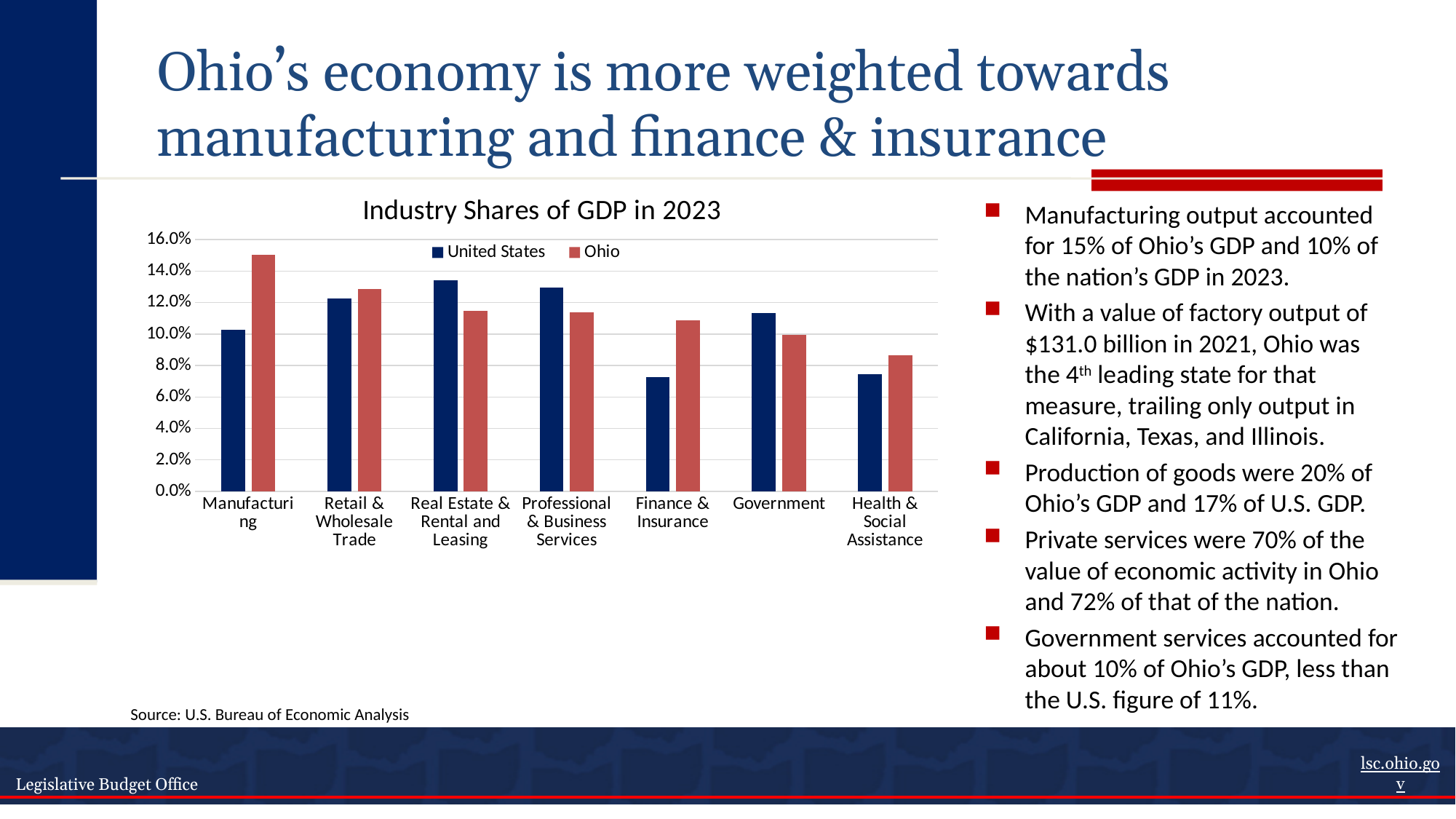

# Ohio’s economy is more weighted towards manufacturing and finance & insurance

### Chart: Industry Shares of GDP in 2023

| Category | United States  | Ohio |
|---|---|---|
| Manufacturing | 0.10250826925039291 | 0.15010948479175568 |
| Retail & Wholesale Trade | 0.12251470983028412 | 0.12858597934246063 |
| Real Estate & Rental and Leasing | 0.13406866788864136 | 0.11465539038181305 |
| Professional & Business Services | 0.12952426075935364 | 0.11385756731033325 |
| Finance & Insurance | 0.07266666740179062 | 0.10861700028181076 |
| Government | 0.11357151716947556 | 0.09966561943292618 |
| Health & Social Assistance | 0.0744118941841717 | 0.08670804649591446 |
Manufacturing output accounted for 15% of Ohio’s GDP and 10% of the nation’s GDP in 2023.
With a value of factory output of $131.0 billion in 2021, Ohio was the 4th leading state for that measure, trailing only output in California, Texas, and Illinois.
Production of goods were 20% of Ohio’s GDP and 17% of U.S. GDP.
Private services were 70% of the value of economic activity in Ohio and 72% of that of the nation.
Government services accounted for about 10% of Ohio’s GDP, less than the U.S. figure of 11%.

Source: U.S. Bureau of Economic Analysis